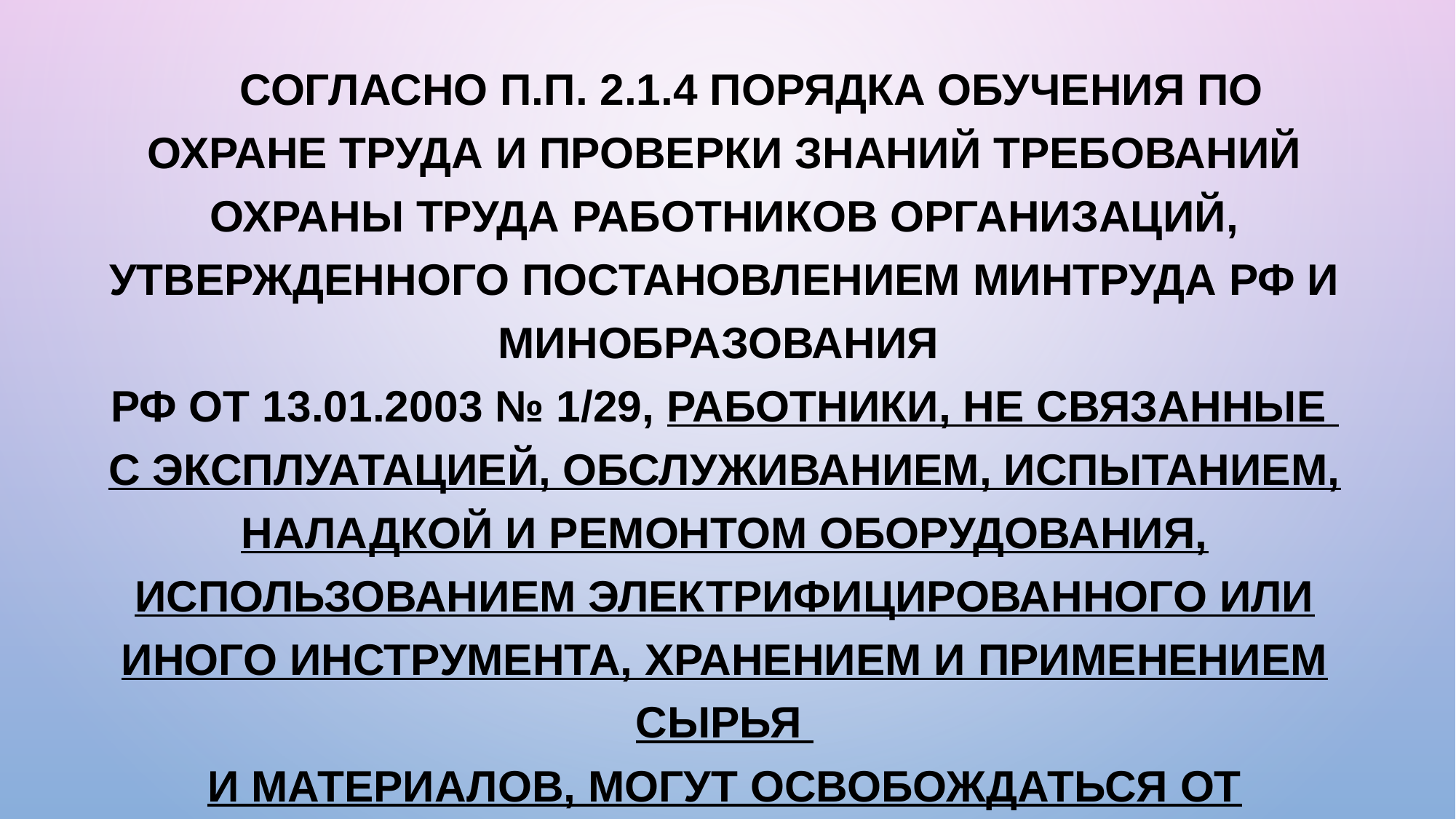

Согласно п.п. 2.1.4 Порядка обучения по охране труда и проверки знаний требований охраны труда работников организаций, утвержденного Постановлением Минтруда РФ и Минобразования
РФ от 13.01.2003 № 1/29, работники, не связанные
с эксплуатацией, обслуживанием, испытанием, наладкой и ремонтом оборудования, использованием электрифицированного или иного инструмента, хранением и применением сырья
и материалов, могут освобождаться от прохождения первичного инструктажа на рабочем месте